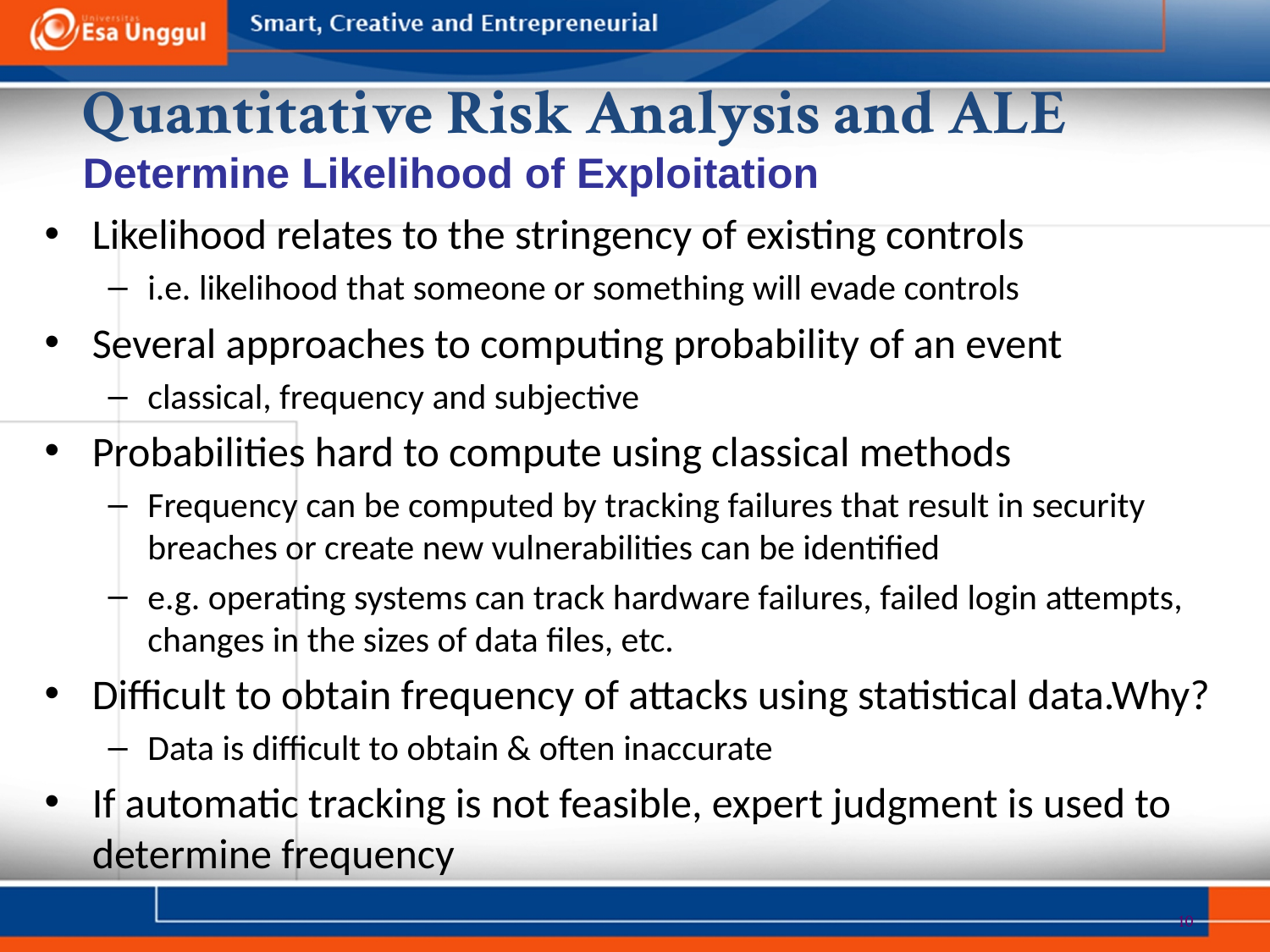

Quantitative Risk Analysis and ALE
Determine Likelihood of Exploitation
Likelihood relates to the stringency of existing controls
i.e. likelihood that someone or something will evade controls
Several approaches to computing probability of an event
classical, frequency and subjective
Probabilities hard to compute using classical methods
Frequency can be computed by tracking failures that result in security breaches or create new vulnerabilities can be identified
e.g. operating systems can track hardware failures, failed login attempts, changes in the sizes of data files, etc.
Difficult to obtain frequency of attacks using statistical data.Why?
Data is difficult to obtain & often inaccurate
If automatic tracking is not feasible, expert judgment is used to determine frequency

10